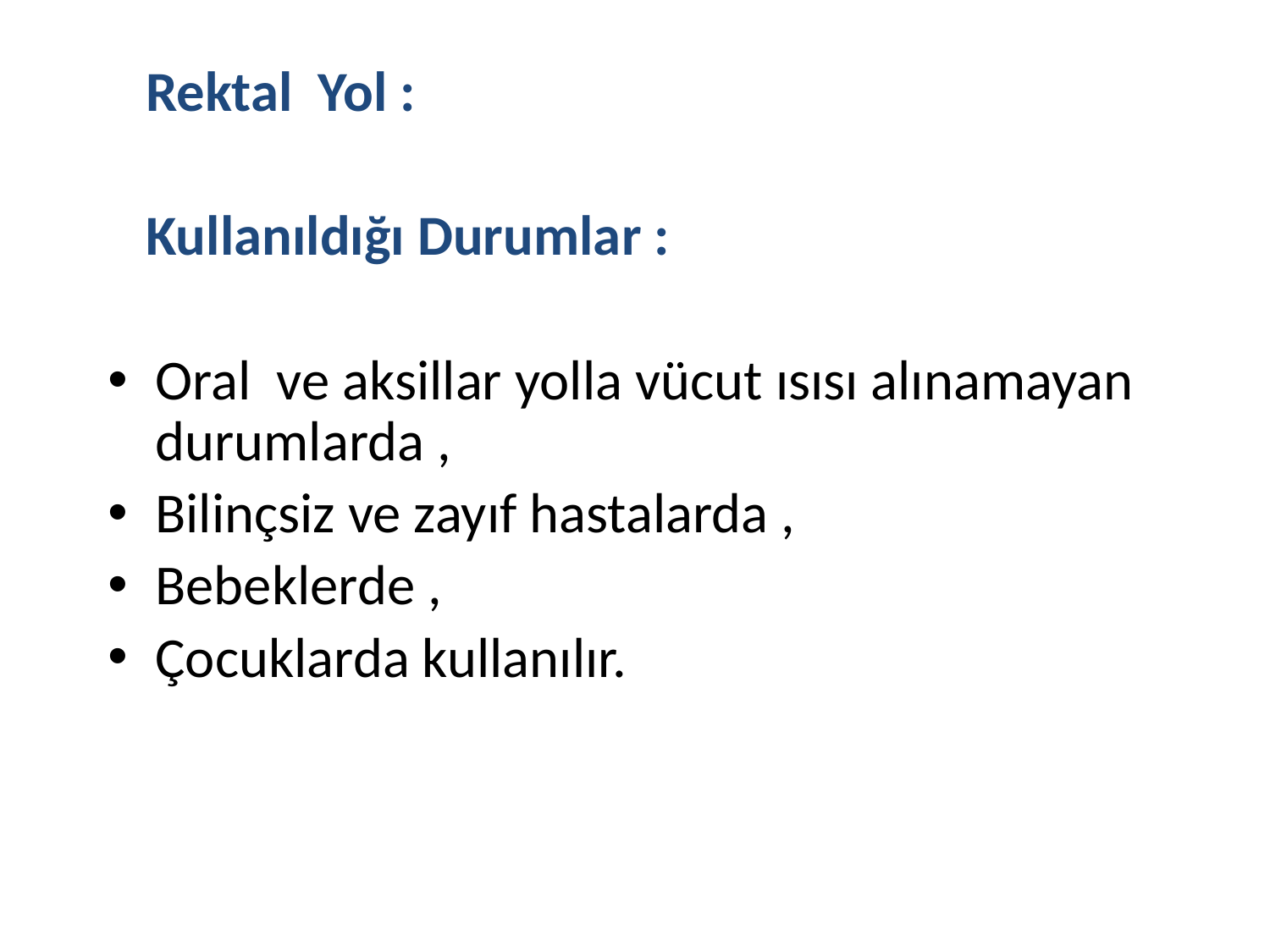

Rektal  Yol :

   Kullanıldığı Durumlar :

Oral  ve aksillar yolla vücut ısısı alınamayan durumlarda ,
Bilinçsiz ve zayıf hastalarda ,
Bebeklerde ,
Çocuklarda kullanılır.